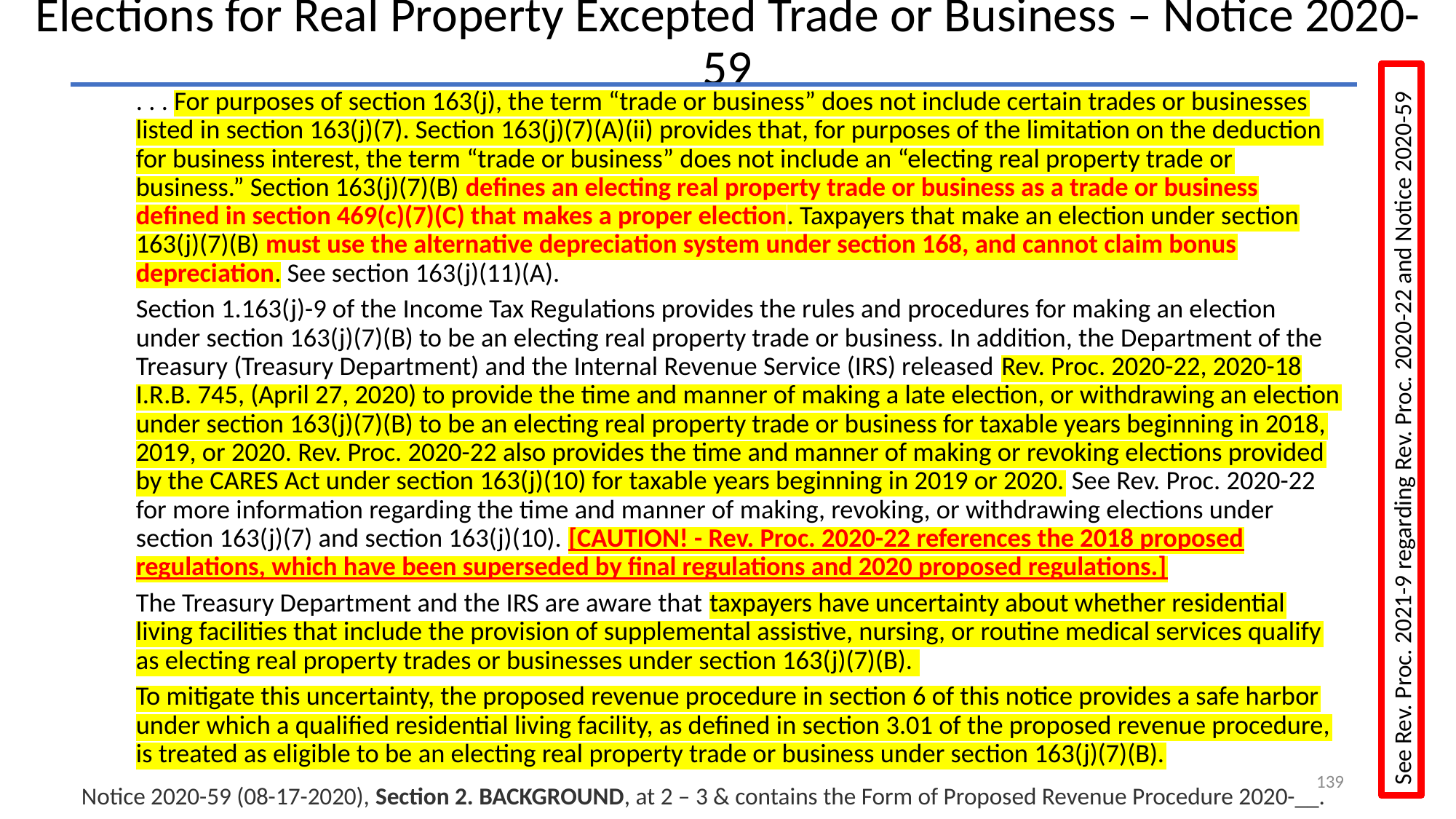

# Elections for Real Property Excepted Trade or Business – Notice 2020-59
. . . For purposes of section 163(j), the term “trade or business” does not include certain trades or businesses listed in section 163(j)(7). Section 163(j)(7)(A)(ii) provides that, for purposes of the limitation on the deduction for business interest, the term “trade or business” does not include an “electing real property trade or business.” Section 163(j)(7)(B) defines an electing real property trade or business as a trade or business defined in section 469(c)(7)(C) that makes a proper election. Taxpayers that make an election under section 163(j)(7)(B) must use the alternative depreciation system under section 168, and cannot claim bonus depreciation. See section 163(j)(11)(A).
Section 1.163(j)-9 of the Income Tax Regulations provides the rules and procedures for making an election under section 163(j)(7)(B) to be an electing real property trade or business. In addition, the Department of the Treasury (Treasury Department) and the Internal Revenue Service (IRS) released Rev. Proc. 2020-22, 2020-18 I.R.B. 745, (April 27, 2020) to provide the time and manner of making a late election, or withdrawing an election under section 163(j)(7)(B) to be an electing real property trade or business for taxable years beginning in 2018, 2019, or 2020. Rev. Proc. 2020-22 also provides the time and manner of making or revoking elections provided by the CARES Act under section 163(j)(10) for taxable years beginning in 2019 or 2020. See Rev. Proc. 2020-22 for more information regarding the time and manner of making, revoking, or withdrawing elections under section 163(j)(7) and section 163(j)(10). [CAUTION! - Rev. Proc. 2020-22 references the 2018 proposed regulations, which have been superseded by final regulations and 2020 proposed regulations.]
The Treasury Department and the IRS are aware that taxpayers have uncertainty about whether residential living facilities that include the provision of supplemental assistive, nursing, or routine medical services qualify as electing real property trades or businesses under section 163(j)(7)(B).
To mitigate this uncertainty, the proposed revenue procedure in section 6 of this notice provides a safe harbor under which a qualified residential living facility, as defined in section 3.01 of the proposed revenue procedure, is treated as eligible to be an electing real property trade or business under section 163(j)(7)(B).
Notice 2020-59 (08-17-2020), Section 2. BACKGROUND, at 2 – 3 & contains the Form of Proposed Revenue Procedure 2020-__.
See Rev. Proc. 2021-9 regarding Rev. Proc. 2020-22 and Notice 2020-59
139